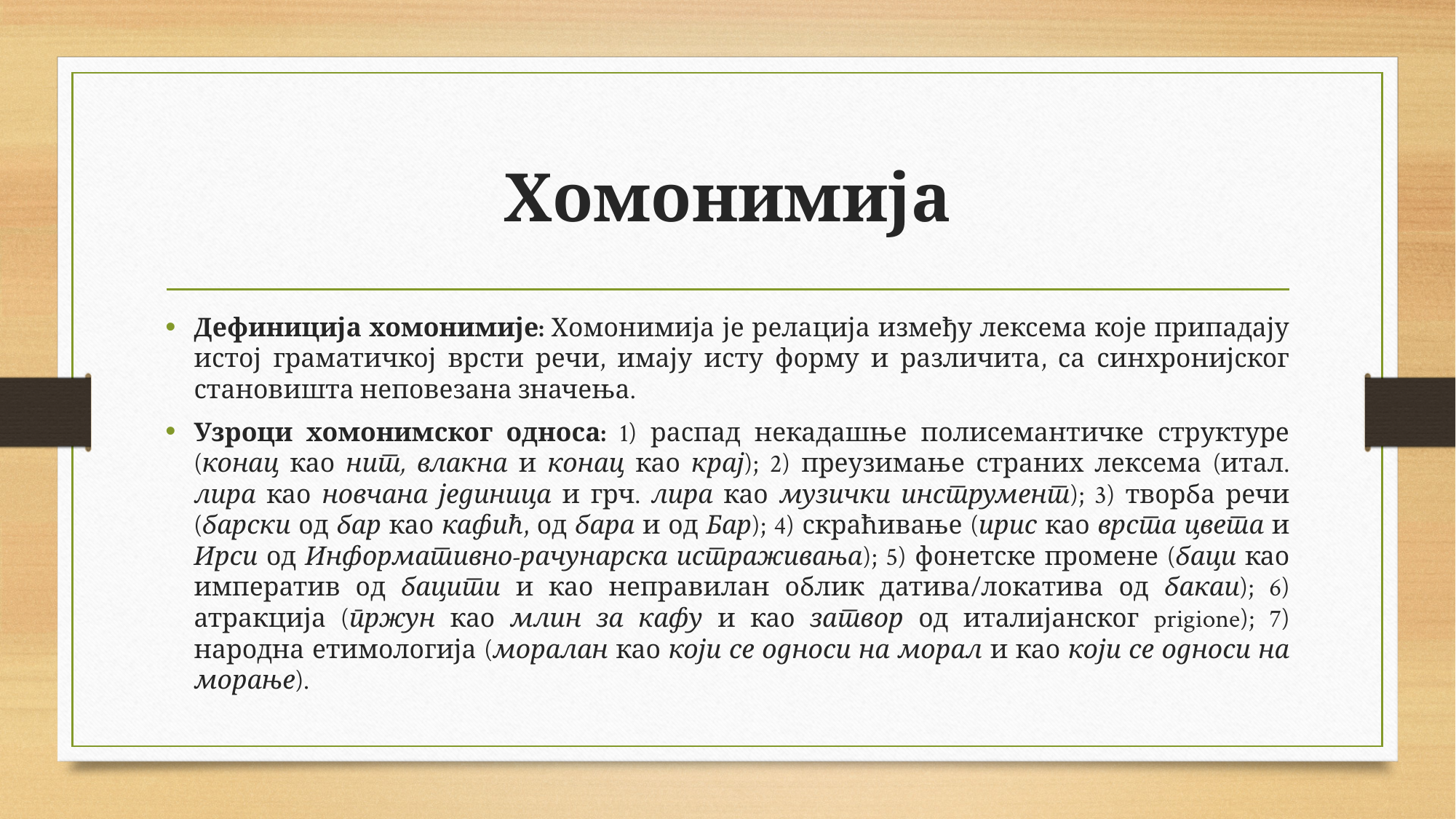

# Хомонимија
Дефиниција хомонимије: Хомонимија је релација између лексема које припадају истој граматичкој врсти речи, имају исту форму и различита, са синхронијског становишта неповезана значења.
Узроци хомонимског односа: 1) распад некадашње полисемантичке структуре (конац као нит, влакна и конац као крај); 2) преузимање страних лексема (итал. лира као новчана јединица и грч. лира као музички инструмент); 3) творба речи (барски од бар као кафић, од бара и од Бар); 4) скраћивање (ирис као врста цвета и Ирси од Информативно-рачунарска истраживања); 5) фонетске промене (баци као императив од бацити и као неправилан облик датива/локатива од бакаи); 6) атракција (пржун као млин за кафу и као затвор од италијанског prigione); 7) народна етимологија (моралан као који се односи на морал и као који се односи на морање).